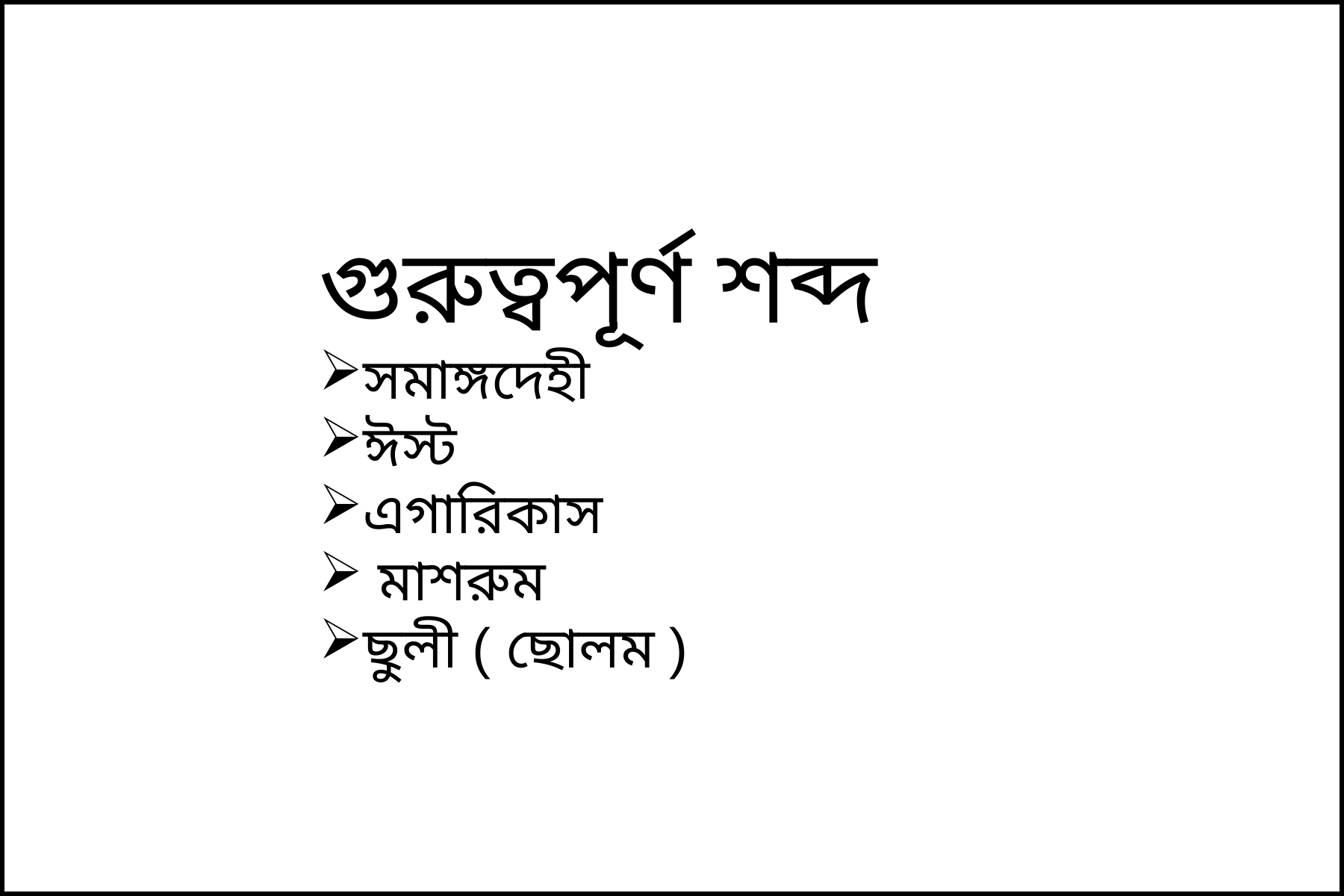

গুরুত্বপূর্ণ শব্দ
সমাঙ্গদেহী
ঈস্ট
এগারিকাস
 মাশরুম
ছুলী ( ছোলম )